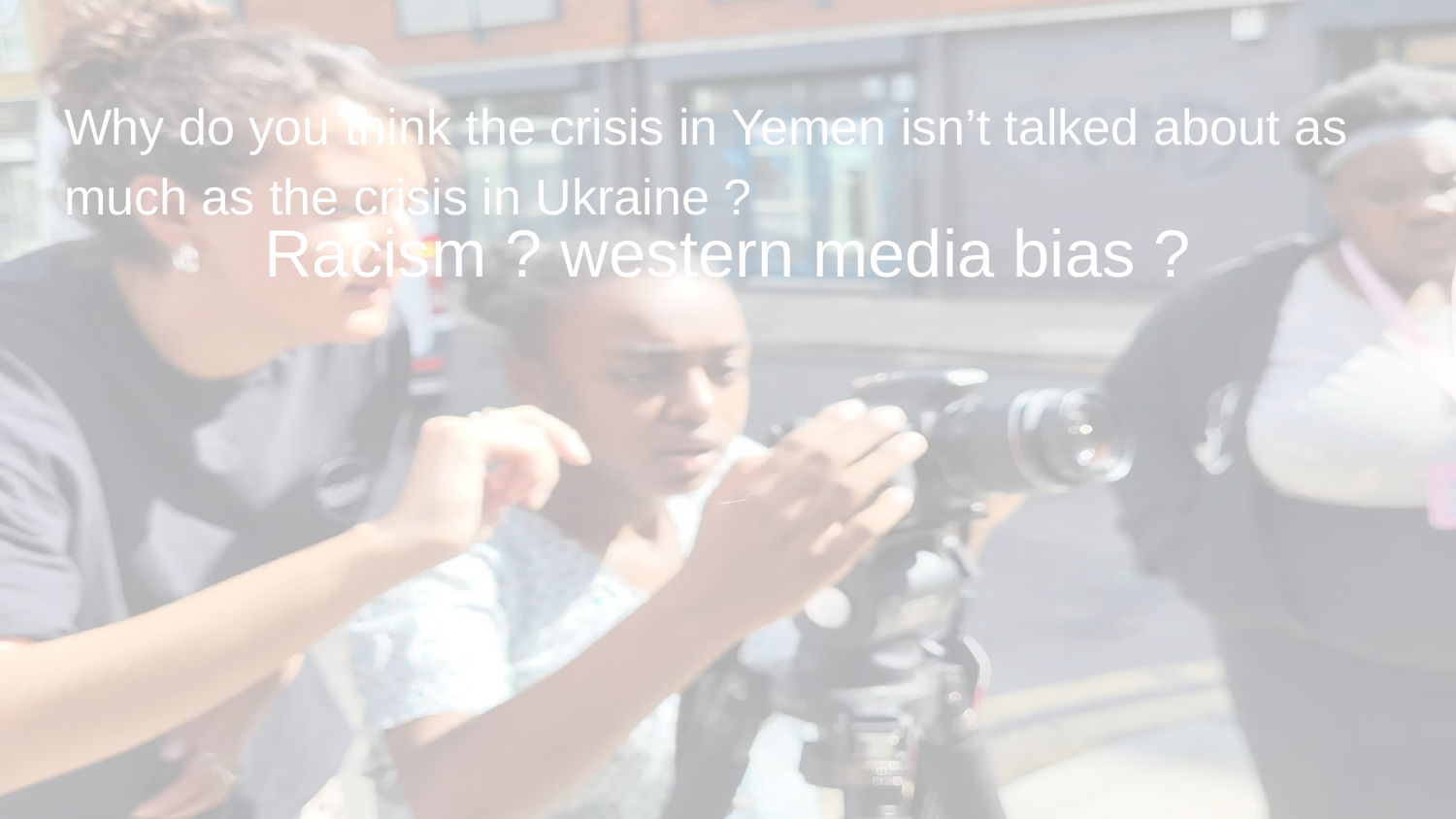

# Why do you think the crisis in Yemen isn’t talked about as much as the crisis in Ukraine ?
Racism ? western media bias ?